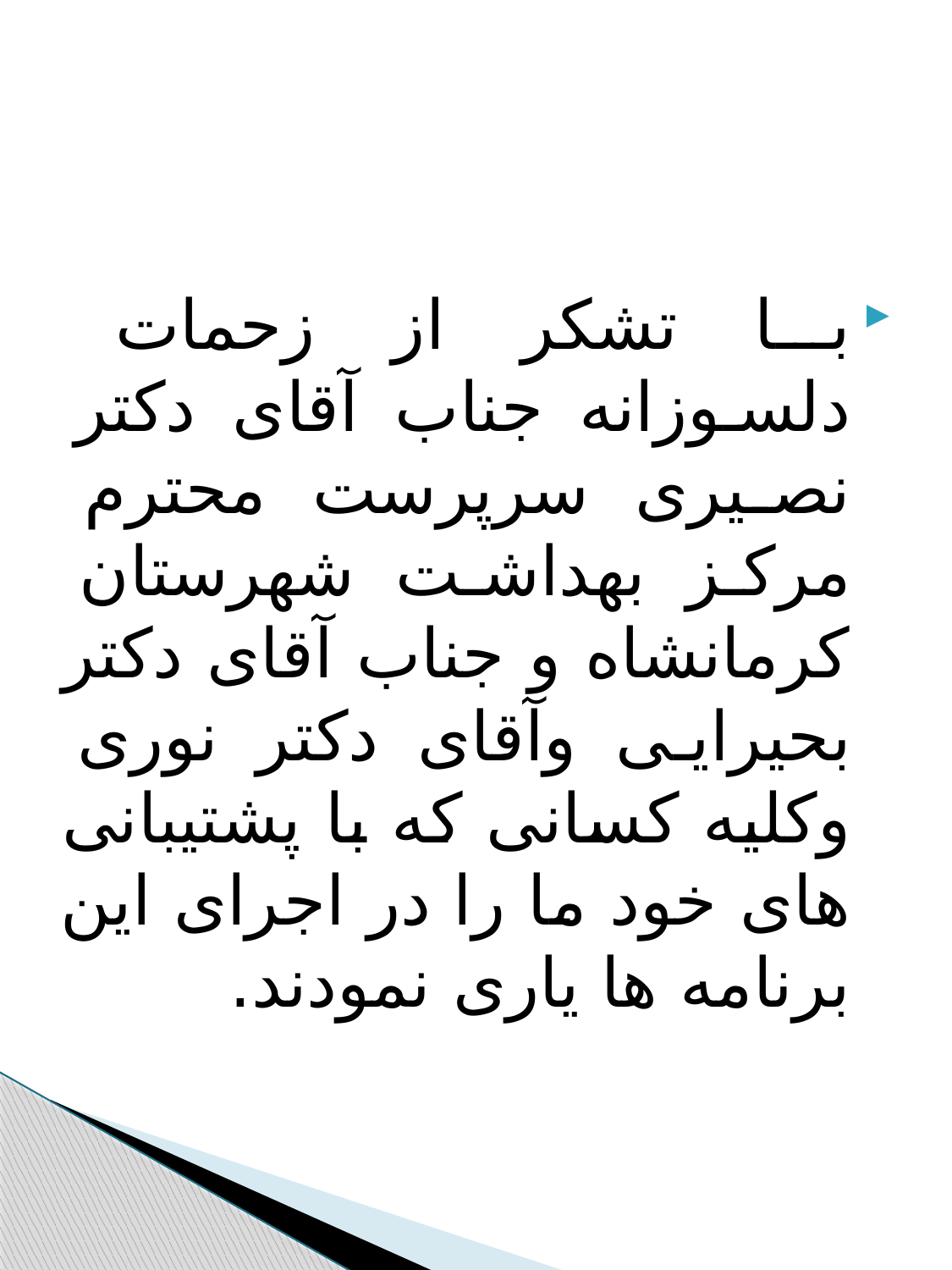

با تشکر از زحمات دلسوزانه جناب آقای دکتر نصیری سرپرست محترم مرکز بهداشت شهرستان کرمانشاه و جناب آقای دکتر بحیرایی وآقای دکتر نوری وکلیه کسانی که با پشتیبانی های خود ما را در اجرای این برنامه ها یاری نمودند.